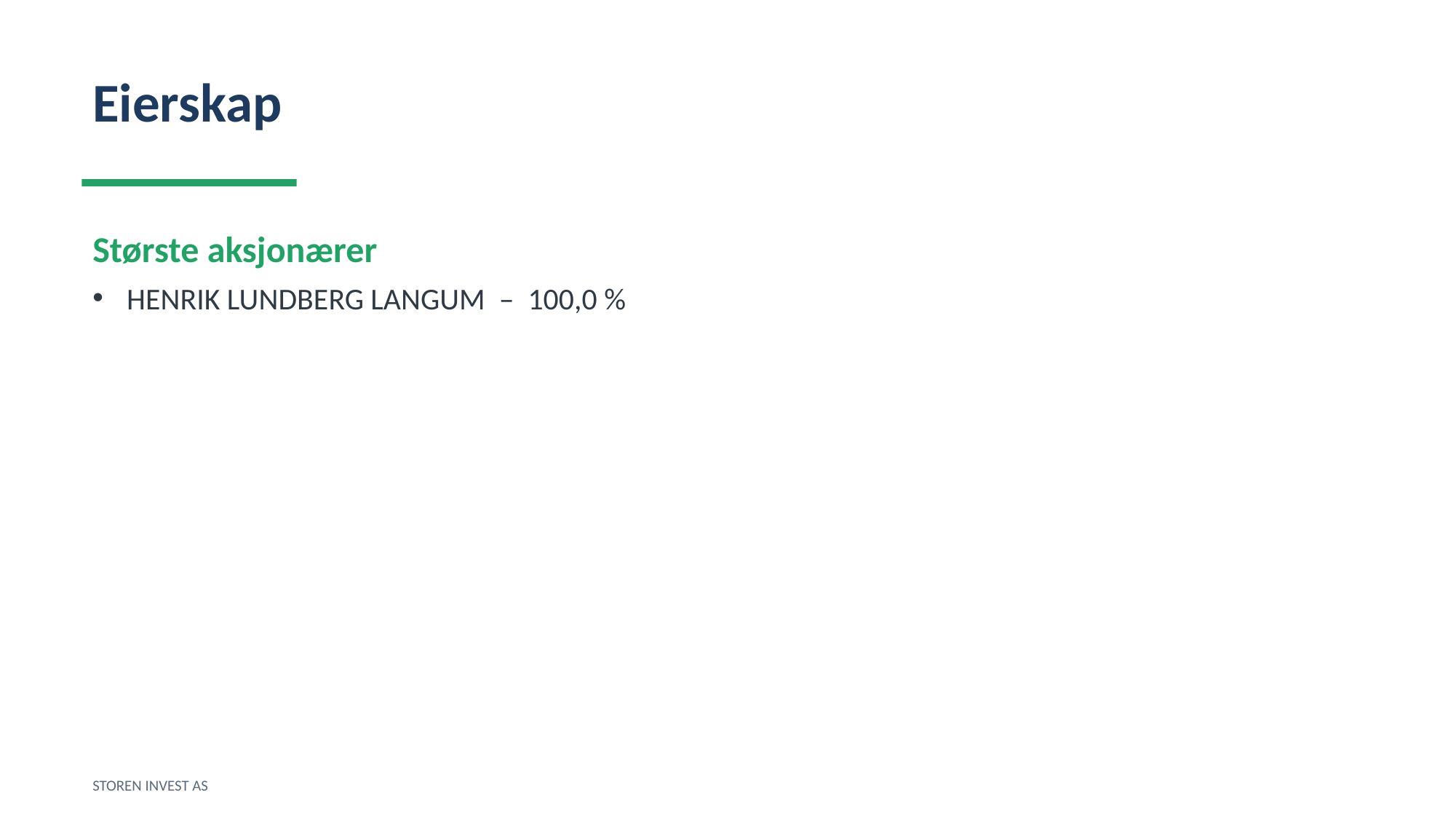

Eierskap

Største aksjonærer
HENRIK LUNDBERG LANGUM  –  100,0 %
STOREN INVEST AS